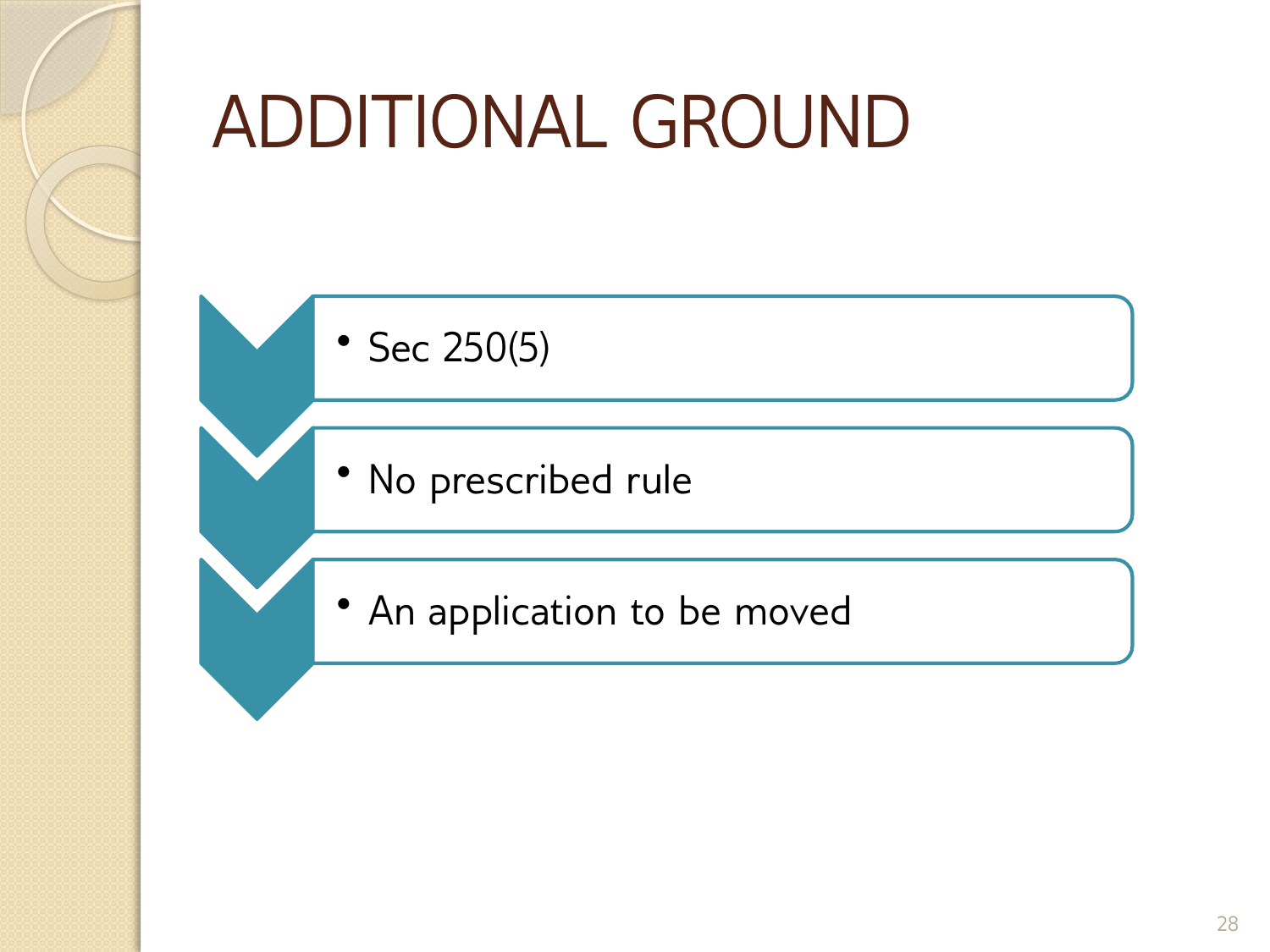

# ADDITIONAL GROUND

Sec 250(5)

No prescribed rule

An application to be moved
28